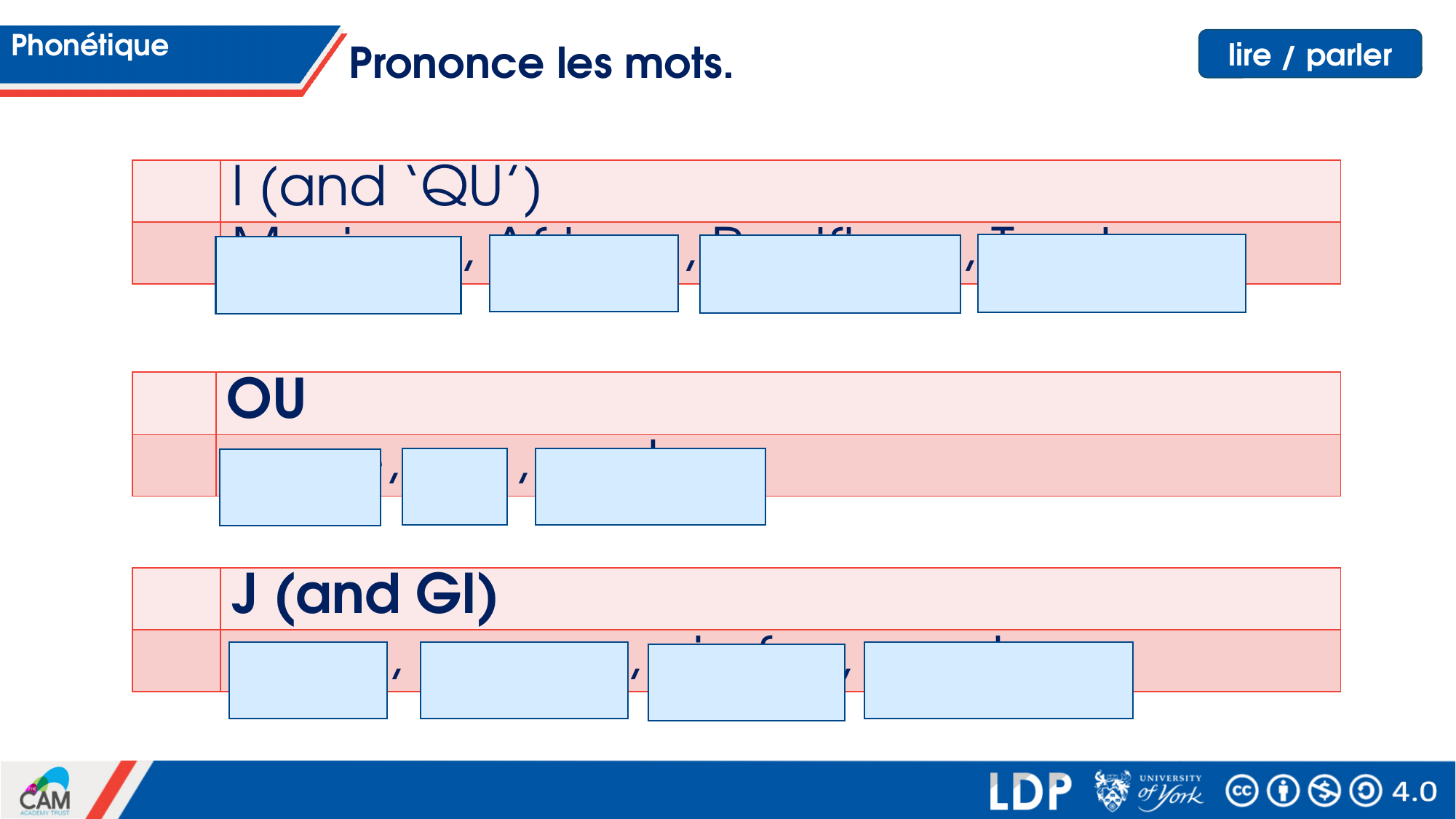

# Phonétique

lire / parler
Prononce les mots.
|  | I (and ‘QU’) |
| --- | --- |
|  | Mexique, Afrique, Pacifique, Tropique |

|  | OU |
| --- | --- |
|  | rouge, ou , couleurs |

|  | J (and GI) |
| --- | --- |
|  | rouge, orange, girafe , magique |